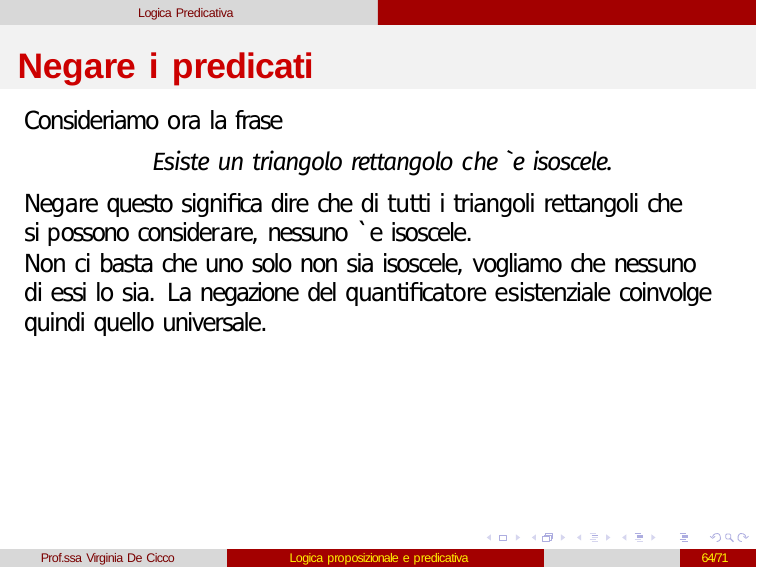

Logica Predicativa

# Negare i predicati
Consideriamo ora la frase
Esiste un triangolo rettangolo che `e isoscele.
Negare questo significa dire che di tutti i triangoli rettangoli che si possono considerare, nessuno `e isoscele.
Non ci basta che uno solo non sia isoscele, vogliamo che nessuno di essi lo sia. La negazione del quantificatore esistenziale coinvolge quindi quello universale.

Prof.ssa Virginia De Cicco
Logica proposizionale e predicativa
64/71